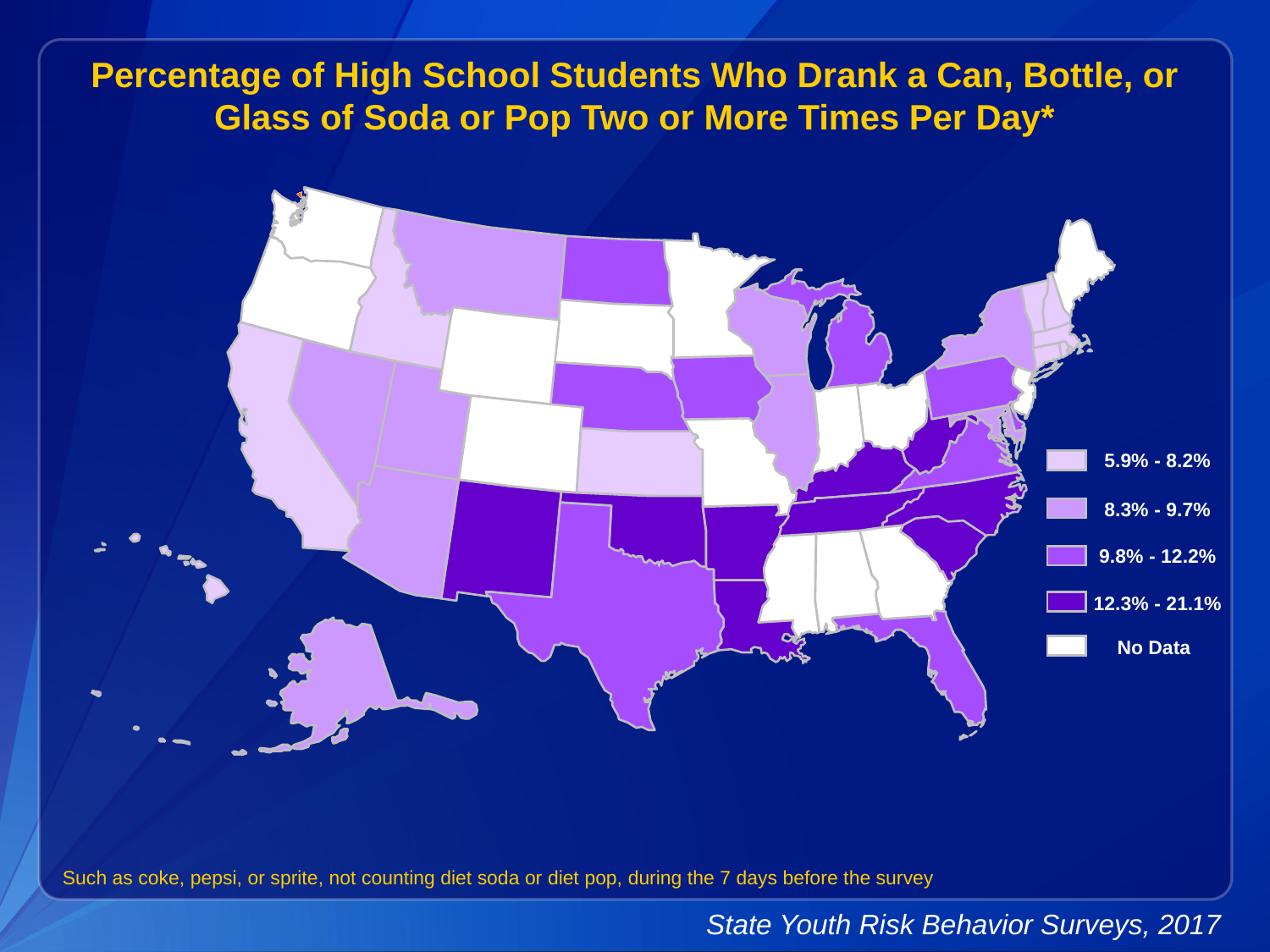

Percentage of High School Students Who Drank a Can, Bottle, or Glass of Soda or Pop Two or More Times Per Day*

5.9% - 8.2%

8.3% - 9.7%

9.8% - 12.2%

12.3% - 21.1%

No Data

Such as coke, pepsi, or sprite, not counting diet soda or diet pop, during the 7 days before the survey
State Youth Risk Behavior Surveys, 2017